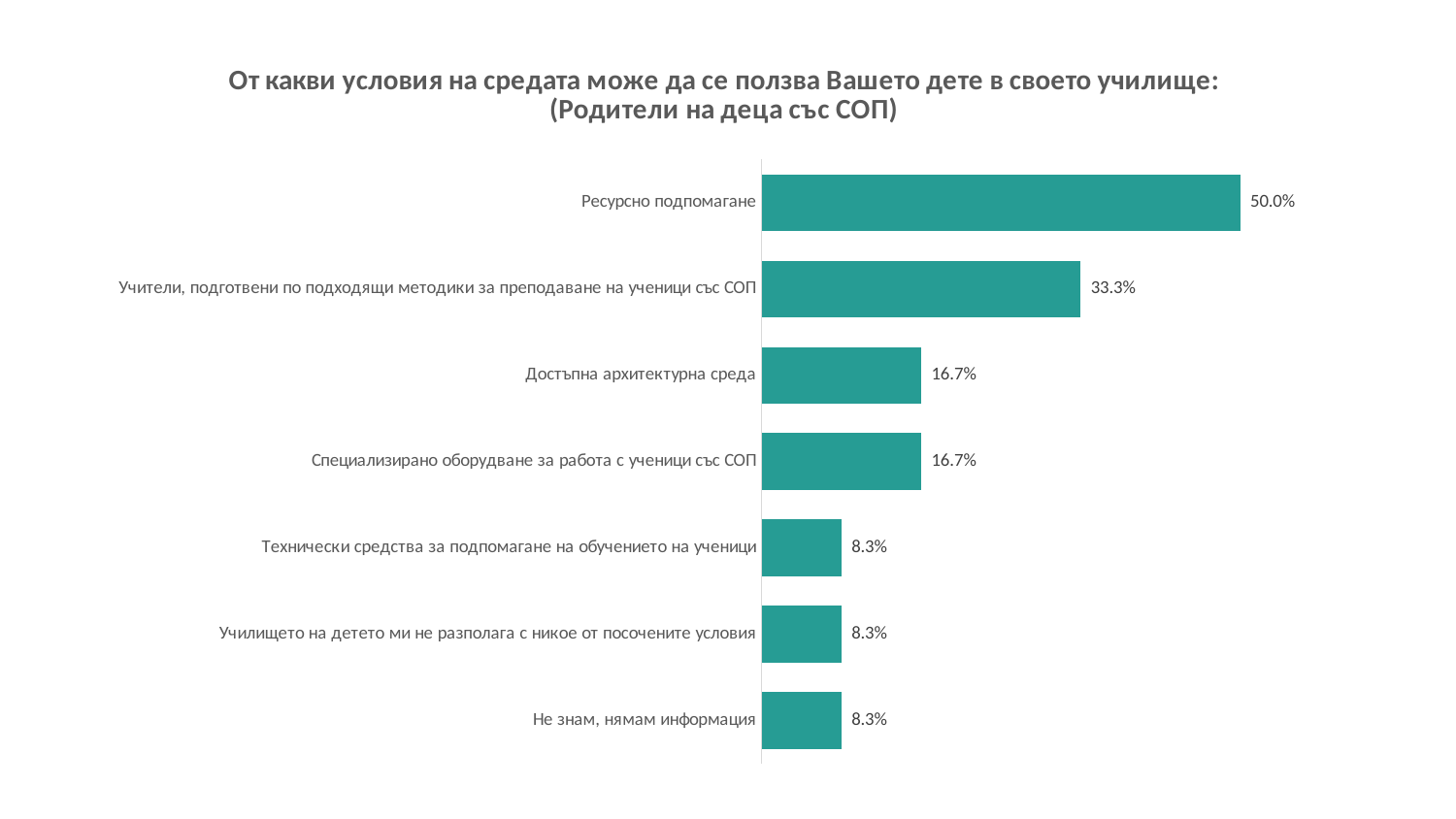

### Chart: От какви условия на средата може да се ползва Вашето дете в своето училище: (Родители на деца със СОП)

| Category | Родители на деца със СОП |
|---|---|
| Ресурсно подпомагане | 0.5 |
| Учители, подготвени по подходящи методики за преподаване на ученици със СОП | 0.33333333333333337 |
| Достъпна архитектурна среда | 0.16666666666666669 |
| Специализирано оборудване за работа с ученици със СОП | 0.16666666666666669 |
| Технически средства за подпомагане на обучението на ученици | 0.08333333333333334 |
| Училището на детето ми не разполага с никое от посочените условия | 0.08333333333333334 |
| Не знам, нямам информация | 0.08333333333333334 |